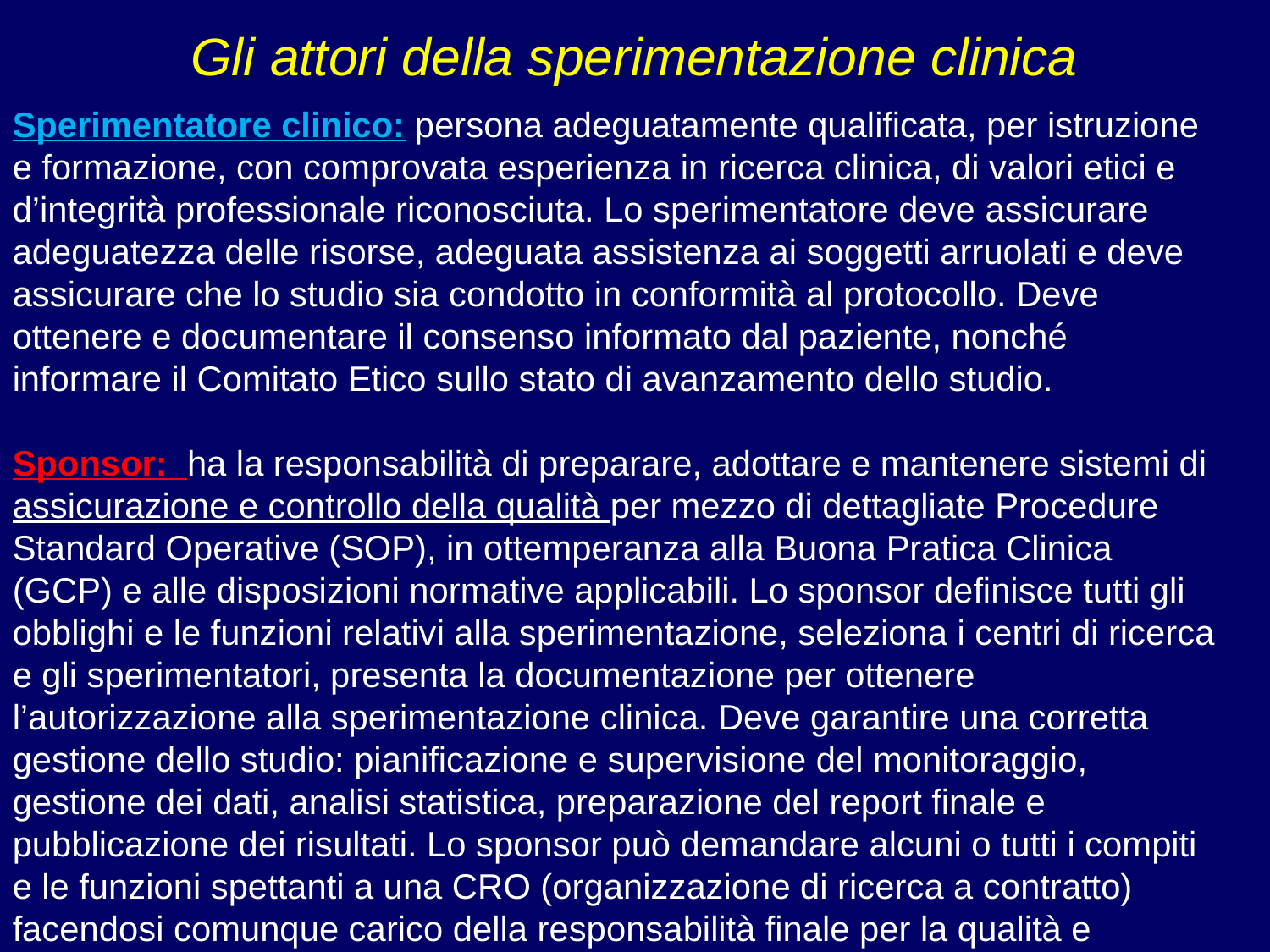

# Gli attori della sperimentazione clinica
Sperimentatore clinico: persona adeguatamente qualificata, per istruzione e formazione, con comprovata esperienza in ricerca clinica, di valori etici e d’integrità professionale riconosciuta. Lo sperimentatore deve assicurare adeguatezza delle risorse, adeguata assistenza ai soggetti arruolati e deve assicurare che lo studio sia condotto in conformità al protocollo. Deve ottenere e documentare il consenso informato dal paziente, nonché informare il Comitato Etico sullo stato di avanzamento dello studio.

Sponsor:  ha la responsabilità di preparare, adottare e mantenere sistemi di assicurazione e controllo della qualità per mezzo di dettagliate Procedure Standard Operative (SOP), in ottemperanza alla Buona Pratica Clinica (GCP) e alle disposizioni normative applicabili. Lo sponsor definisce tutti gli obblighi e le funzioni relativi alla sperimentazione, seleziona i centri di ricerca e gli sperimentatori, presenta la documentazione per ottenere l’autorizzazione alla sperimentazione clinica. Deve garantire una corretta gestione dello studio: pianificazione e supervisione del monitoraggio, gestione dei dati, analisi statistica, preparazione del report finale e pubblicazione dei risultati. Lo sponsor può demandare alcuni o tutti i compiti e le funzioni spettanti a una CRO (organizzazione di ricerca a contratto) facendosi comunque carico della responsabilità finale per la qualità e l’integrità dei dati.